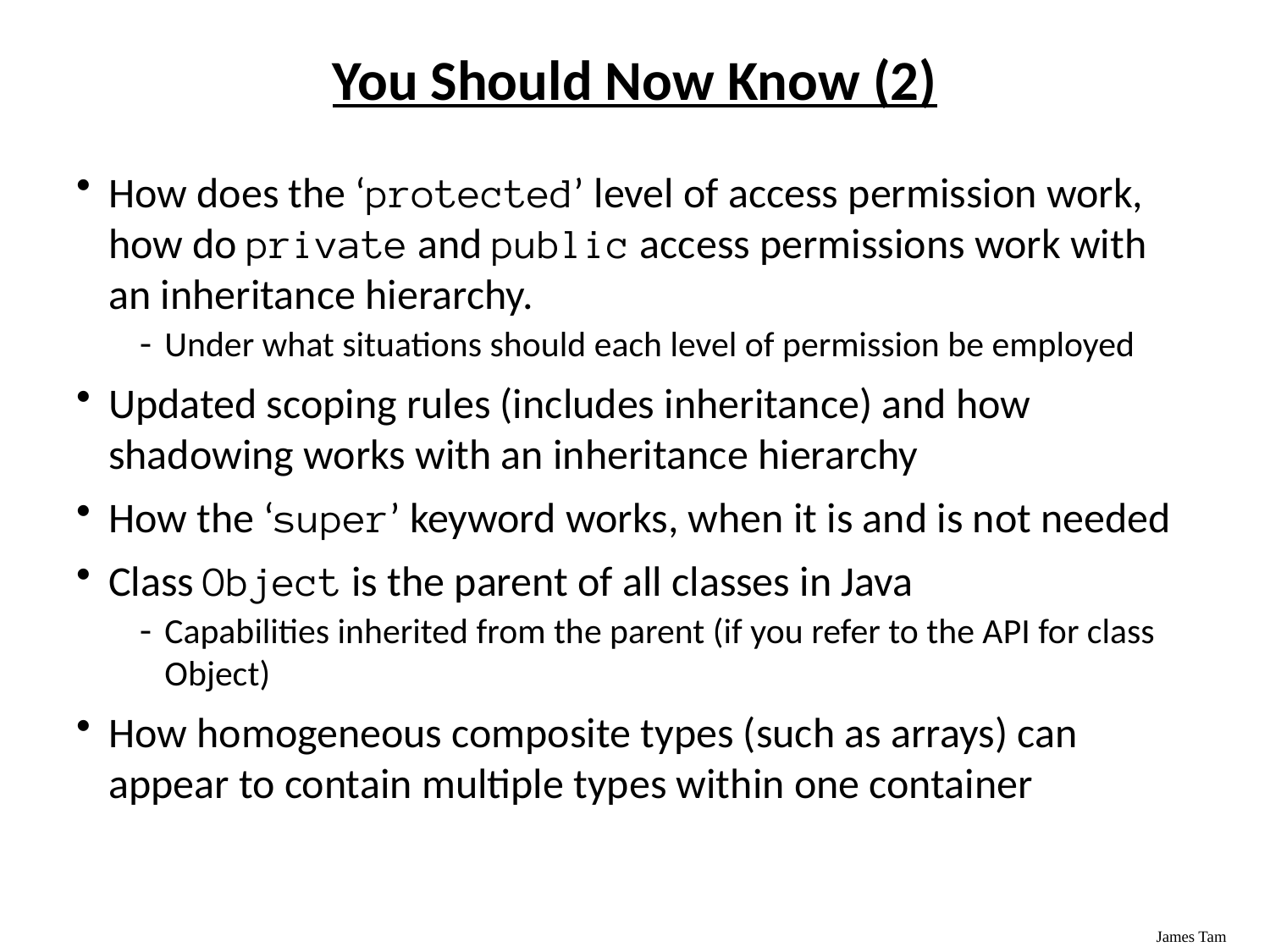

You Should Now Know (2)
How does the ‘protected’ level of access permission work, how do private and public access permissions work with an inheritance hierarchy.
Under what situations should each level of permission be employed
Updated scoping rules (includes inheritance) and how shadowing works with an inheritance hierarchy
How the ‘super’ keyword works, when it is and is not needed
Class Object is the parent of all classes in Java
Capabilities inherited from the parent (if you refer to the API for class Object)
How homogeneous composite types (such as arrays) can appear to contain multiple types within one container